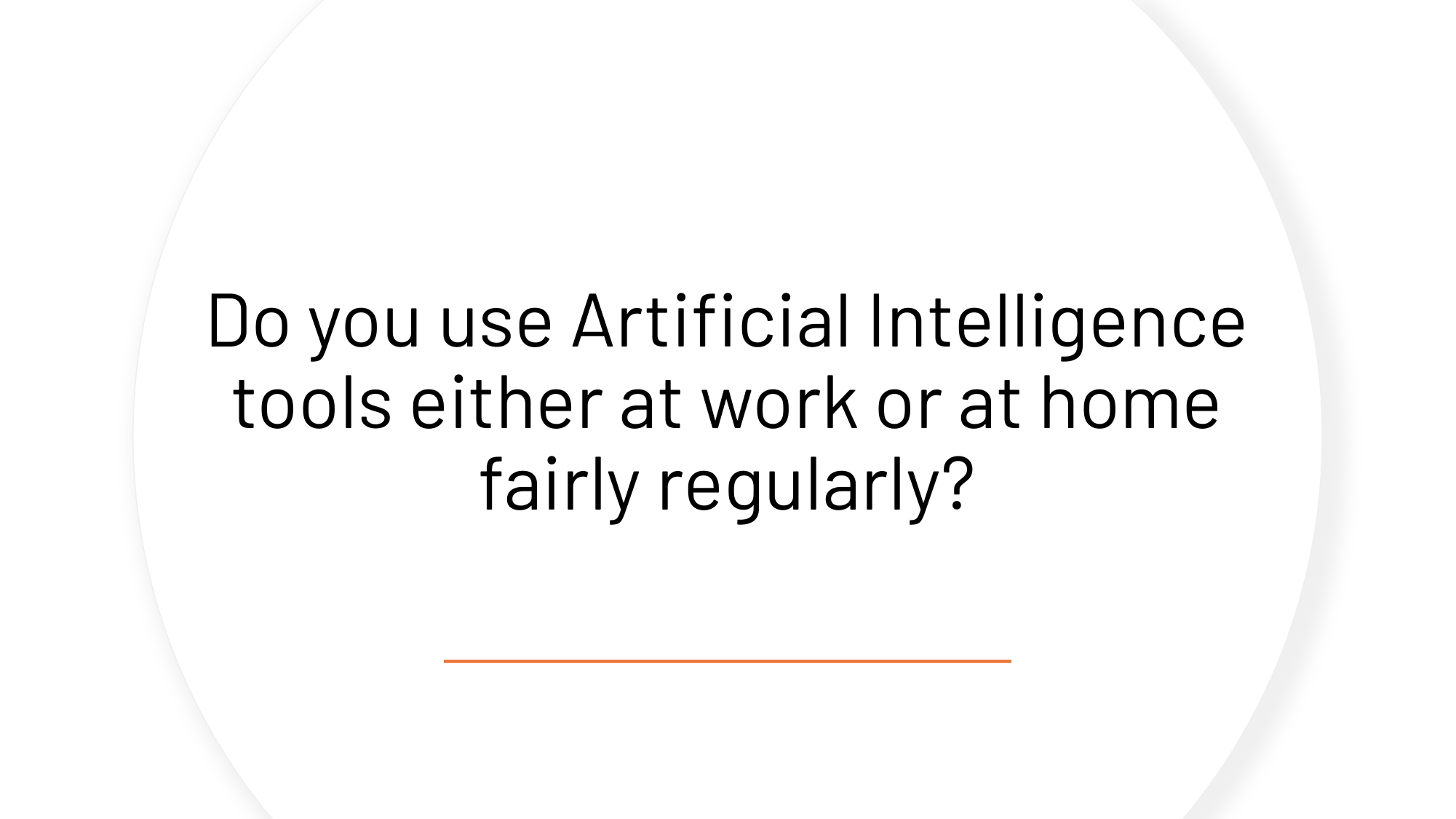

# Do you use Artificial Intelligence tools either at work or at home fairly regularly?